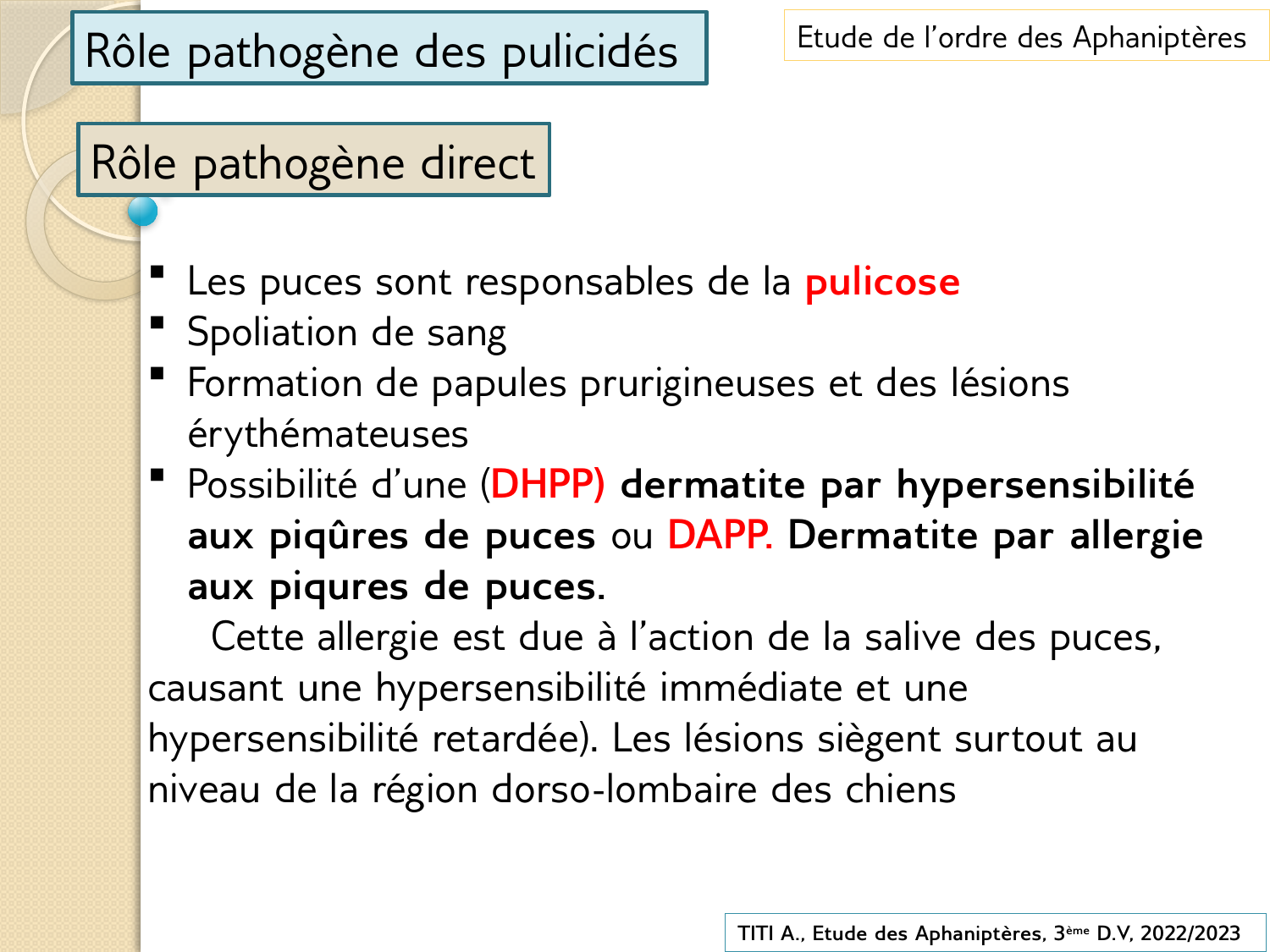

Etude de l’ordre des Aphaniptères
Rôle pathogène des pulicidés
Rôle pathogène direct
Les puces sont responsables de la pulicose
Spoliation de sang
Formation de papules prurigineuses et des lésions érythémateuses
Possibilité d’une (DHPP) dermatite par hypersensibilité aux piqûres de puces ou DAPP. Dermatite par allergie aux piqures de puces.
     Cette allergie est due à l’action de la salive des puces, causant une hypersensibilité immédiate et une hypersensibilité retardée). Les lésions siègent surtout au niveau de la région dorso-lombaire des chiens
TITI A., Etude des Aphaniptères, 3ème D.V, 2022/2023